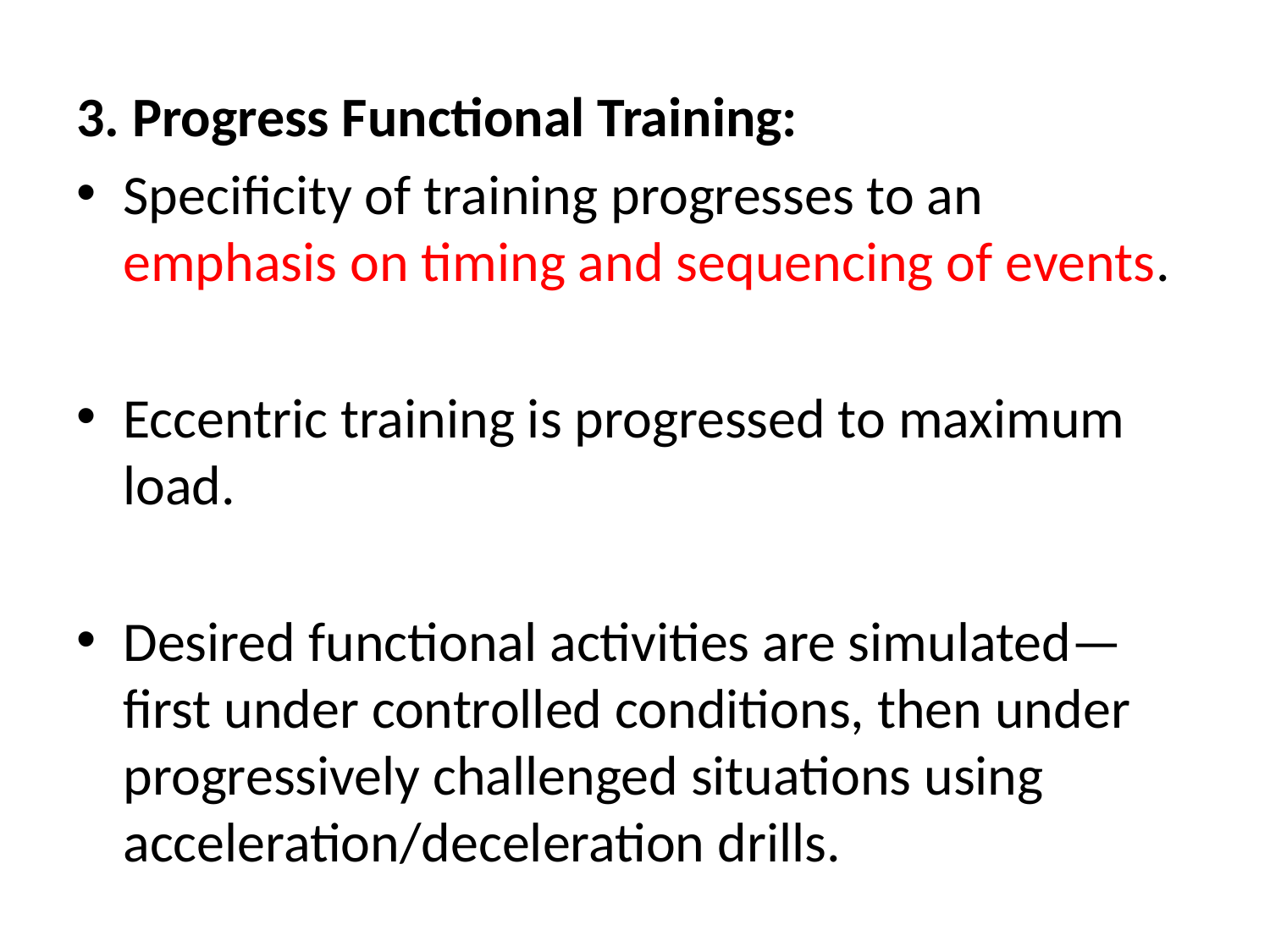

3. Progress Functional Training:
Specificity of training progresses to an emphasis on timing and sequencing of events.

Eccentric training is progressed to maximum load.

Desired functional activities are simulated—first under controlled conditions, then under progressively challenged situations using acceleration/deceleration drills.